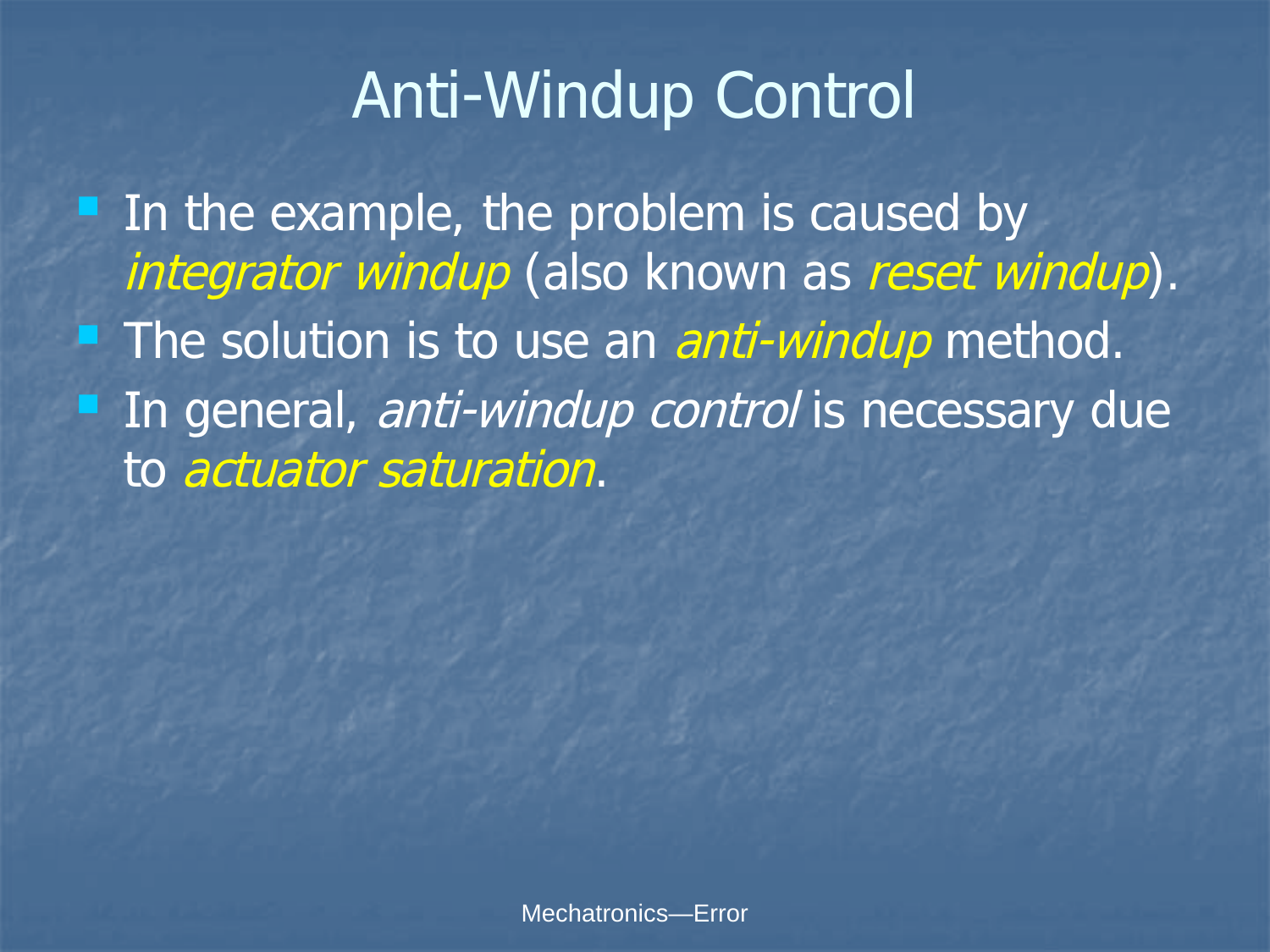

# Anti-Windup Control
In the example, the problem is caused by integrator windup (also known as reset windup).
The solution is to use an anti-windup method.
In general, anti-windup control is necessary due to actuator saturation.

Mechatronics—Error